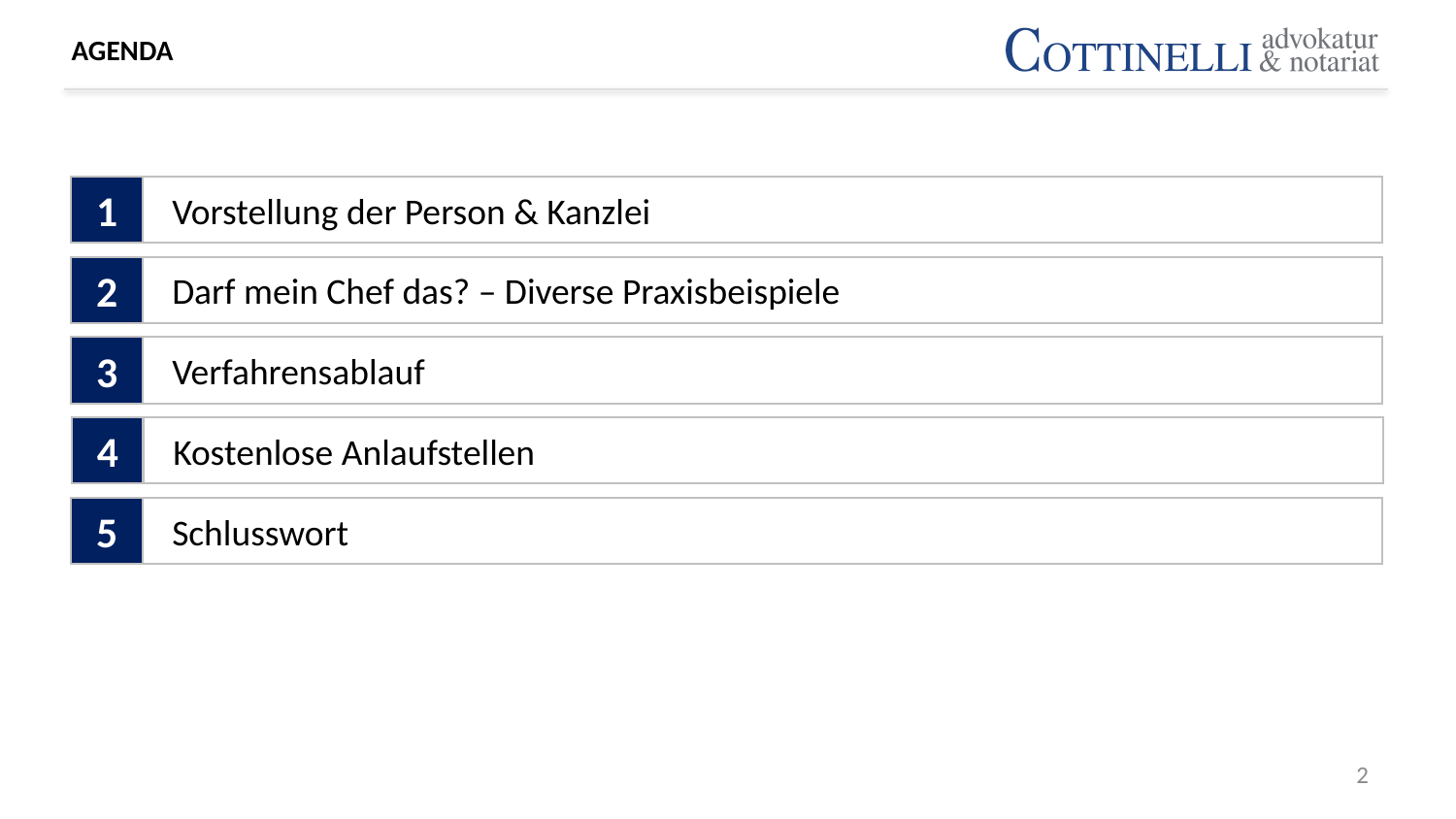

# AGENDA
1
Vorstellung der Person & Kanzlei
2
Darf mein Chef das? – Diverse Praxisbeispiele
3
Verfahrensablauf
4

5
Schlusswort

Kostenlose Anlaufstellen
2